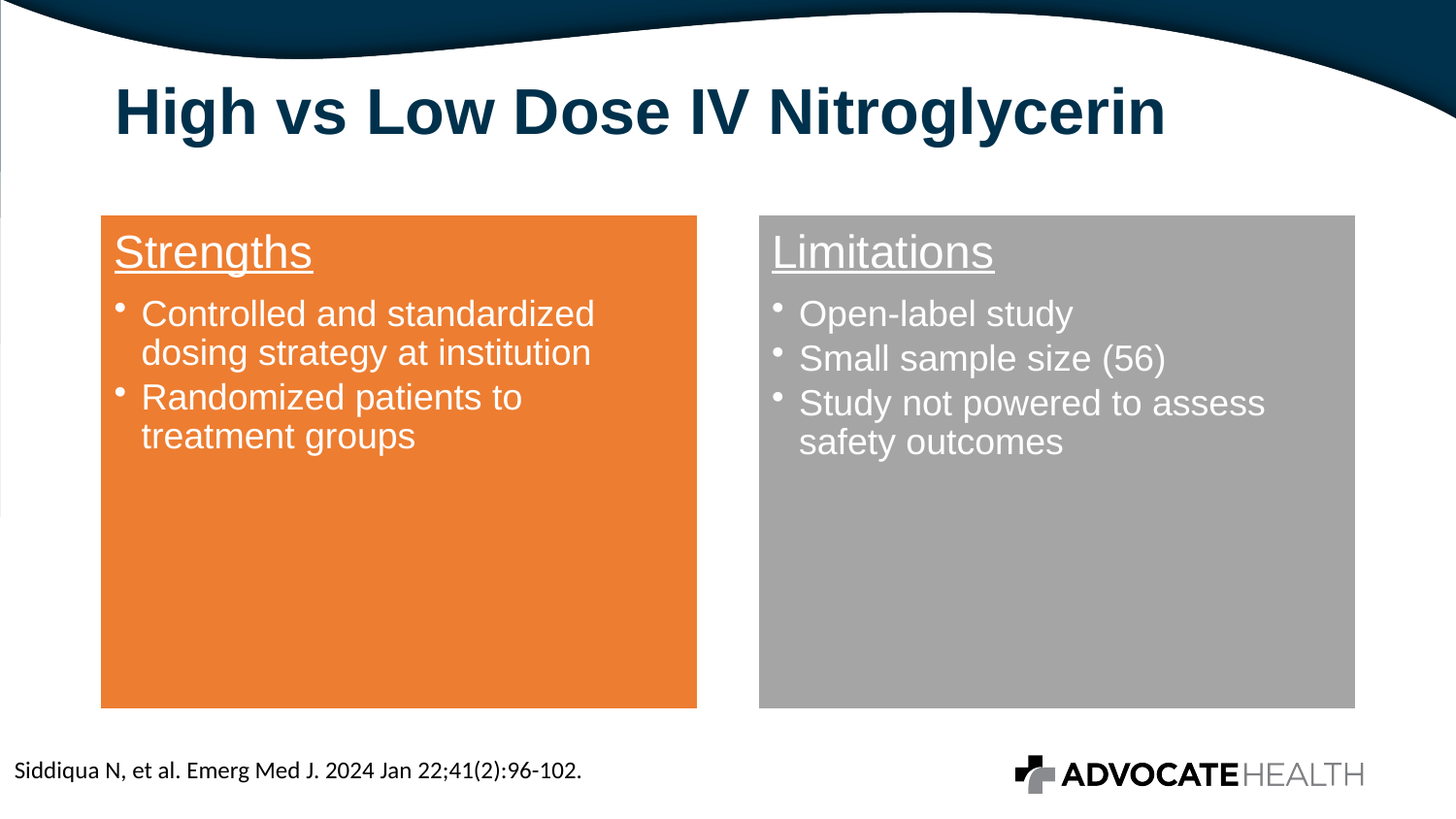

# High vs Low Dose IV Nitroglycerin
Strengths
Controlled and standardized dosing strategy at institution
Randomized patients to treatment groups

Limitations
Open-label study
Small sample size (56)
Study not powered to assess safety outcomes
Siddiqua N, et al. Emerg Med J. 2024 Jan 22;41(2):96-102.